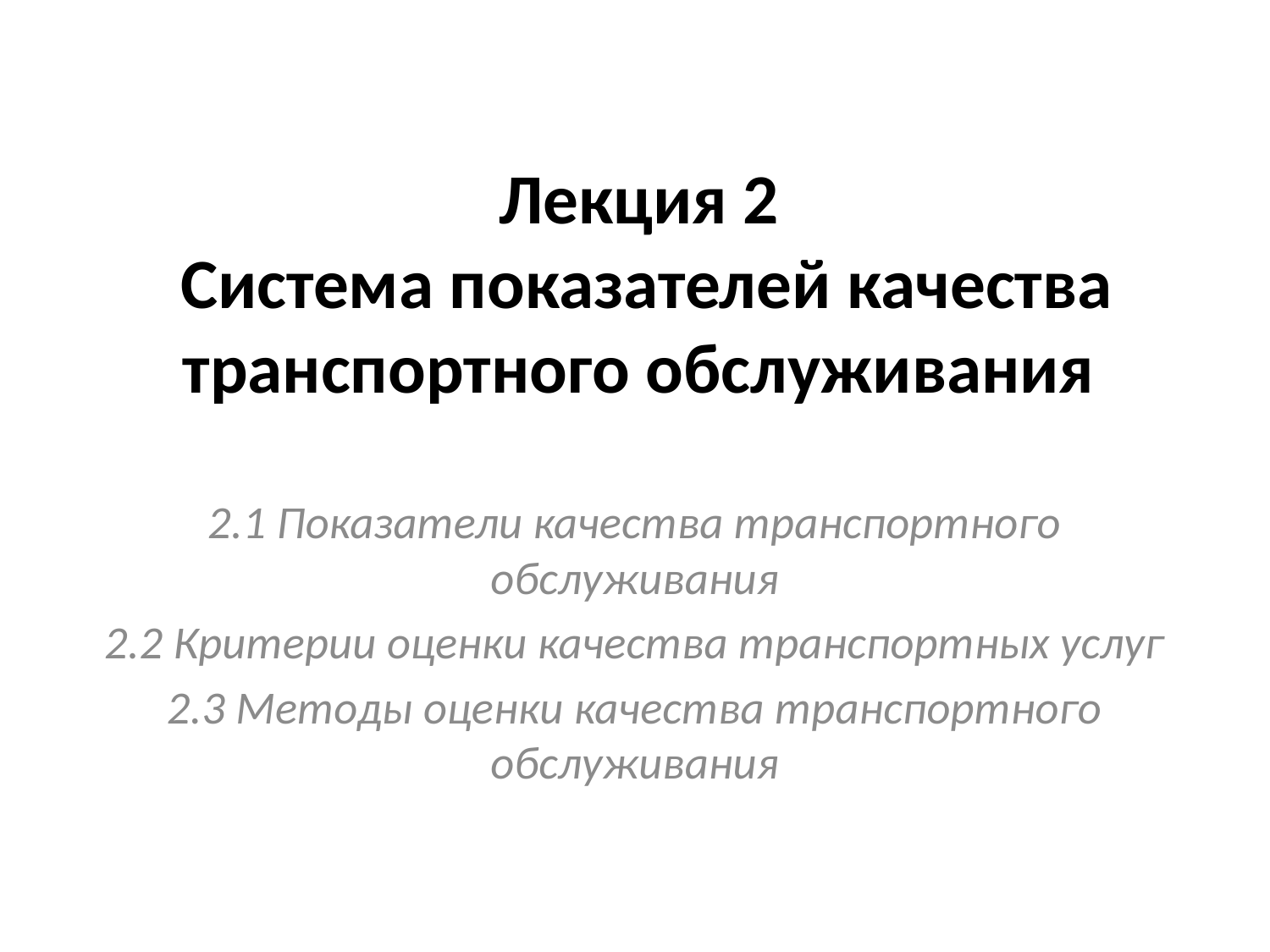

# Лекция 2 Система показателей качества транспортного обслуживания
2.1 Показатели качества транспортного обслуживания
2.2 Критерии оценки качества транспортных услуг
2.3 Методы оценки качества транспортного обслуживания